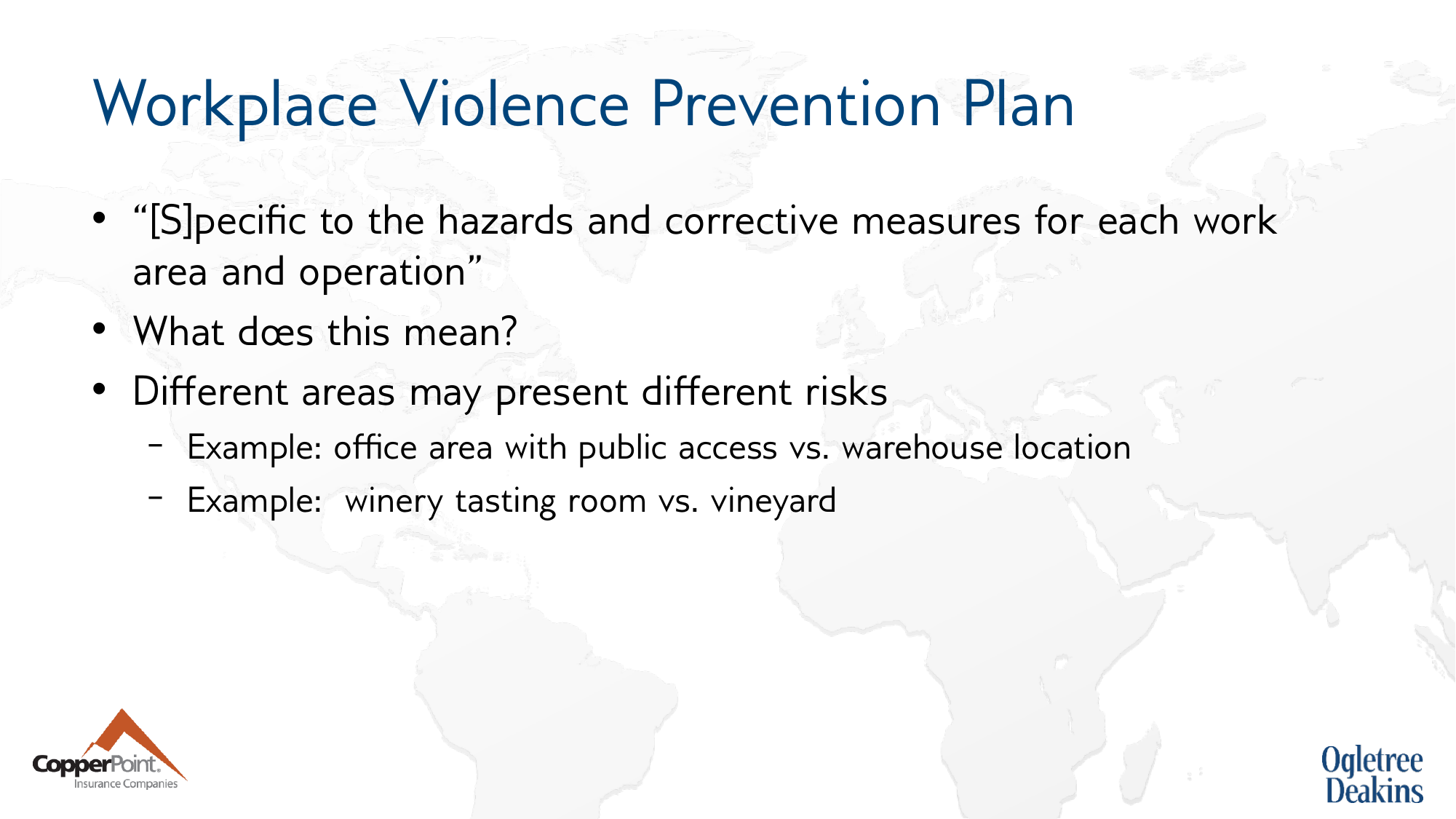

# Workplace Violence Prevention Plan
“[S]pecific to the hazards and corrective measures for each work area and operation”
What does this mean?
Different areas may present different risks
Example: office area with public access vs. warehouse location
Example:  winery tasting room vs. vineyard